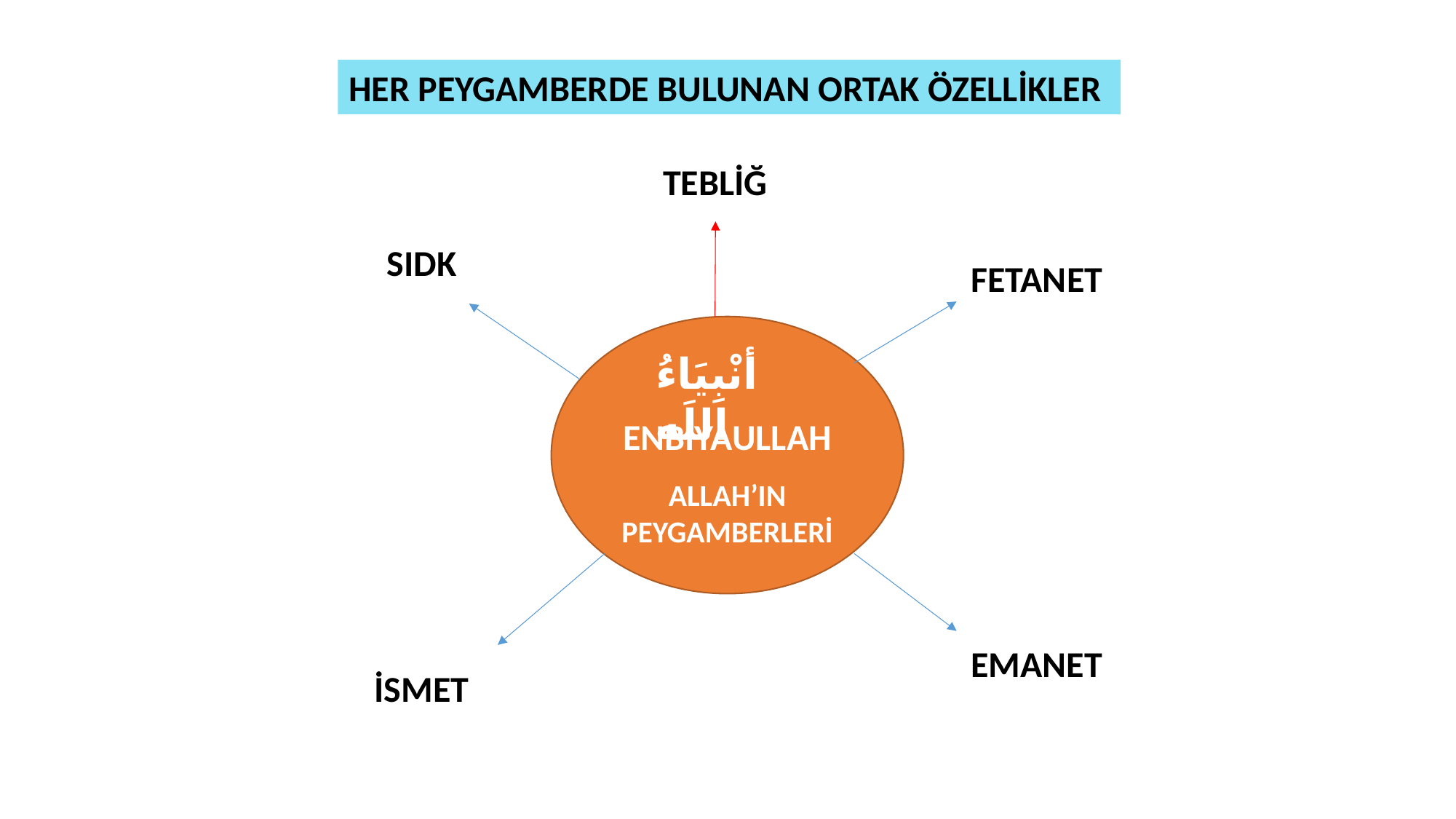

HER PEYGAMBERDE BULUNAN ORTAK ÖZELLİKLER
TEBLİĞ
SIDK
FETANET

ENBİYAULLAH

ALLAH’IN PEYGAMBERLERİ
أنْبِيَاءُ اللَه
EMANET
İSMET